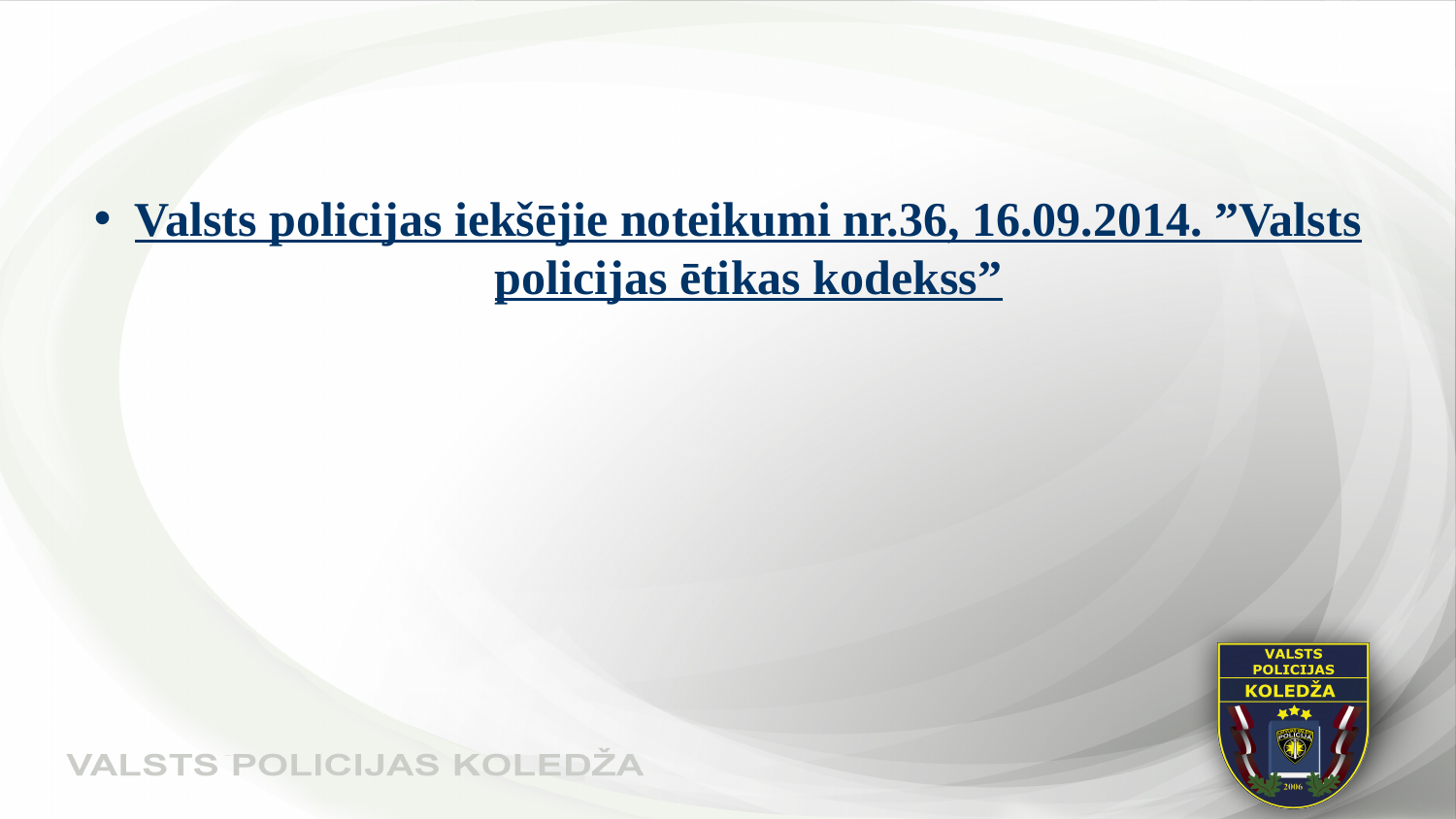

#
Valsts policijas iekšējie noteikumi nr.36, 16.09.2014. ”Valsts policijas ētikas kodekss”